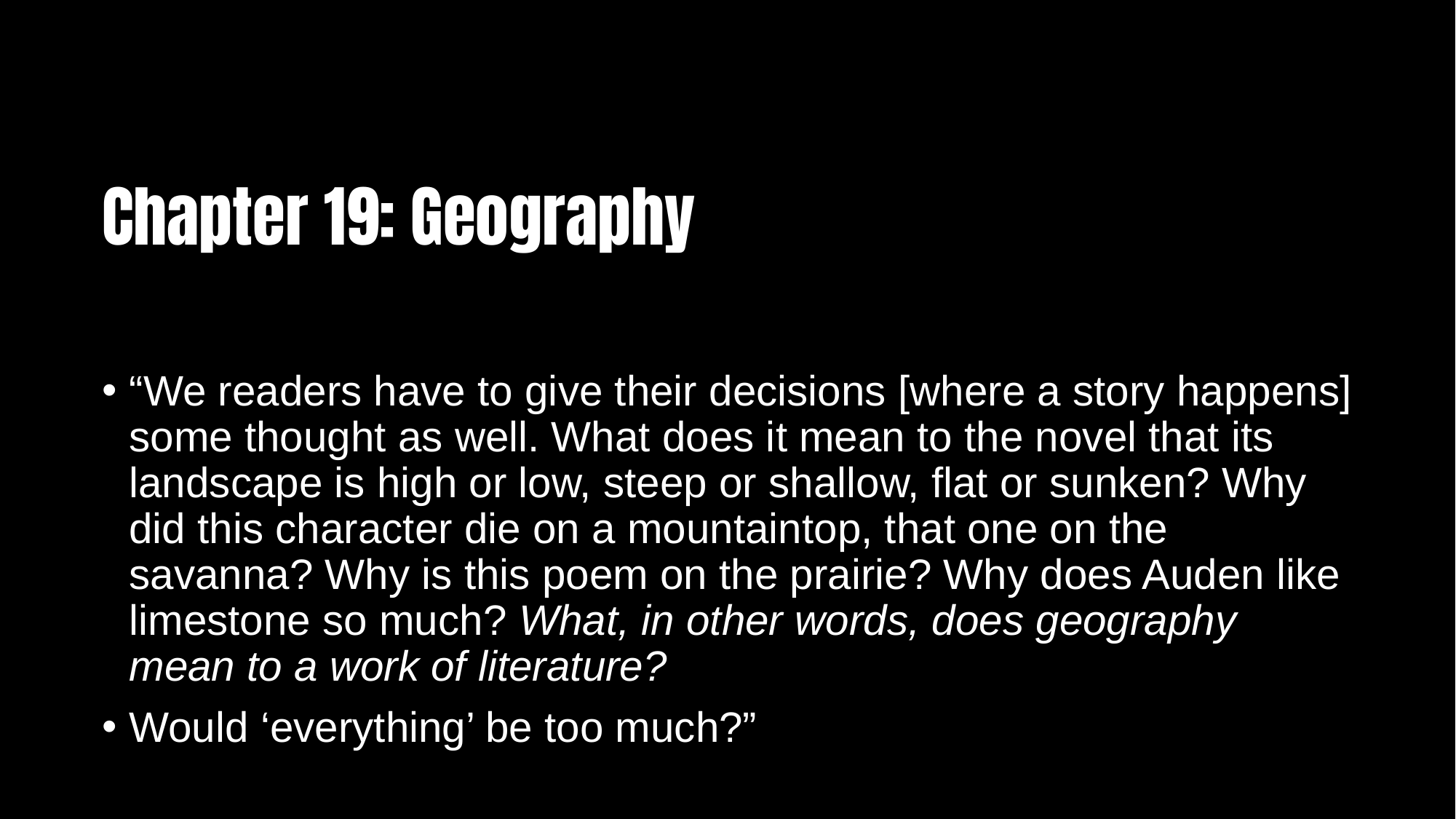

# Chapter 19: Geography
“We readers have to give their decisions [where a story happens] some thought as well. What does it mean to the novel that its landscape is high or low, steep or shallow, flat or sunken? Why did this character die on a mountaintop, that one on the savanna? Why is this poem on the prairie? Why does Auden like limestone so much? What, in other words, does geography mean to a work of literature?
Would ‘everything’ be too much?”